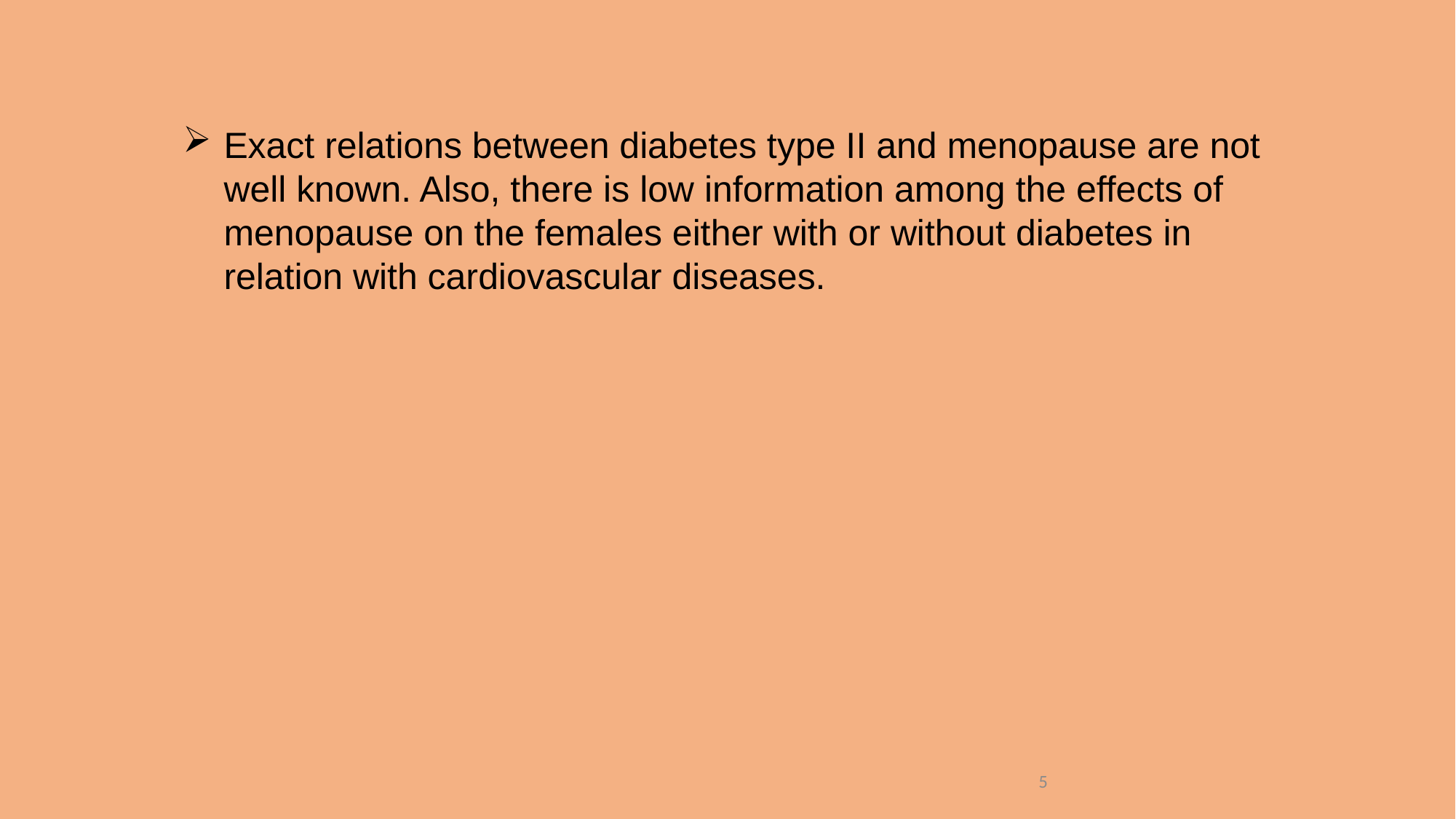

Exact relations between diabetes type II and menopause are not well known. Also, there is low information among the effects of menopause on the females either with or without diabetes in relation with cardiovascular diseases.
5